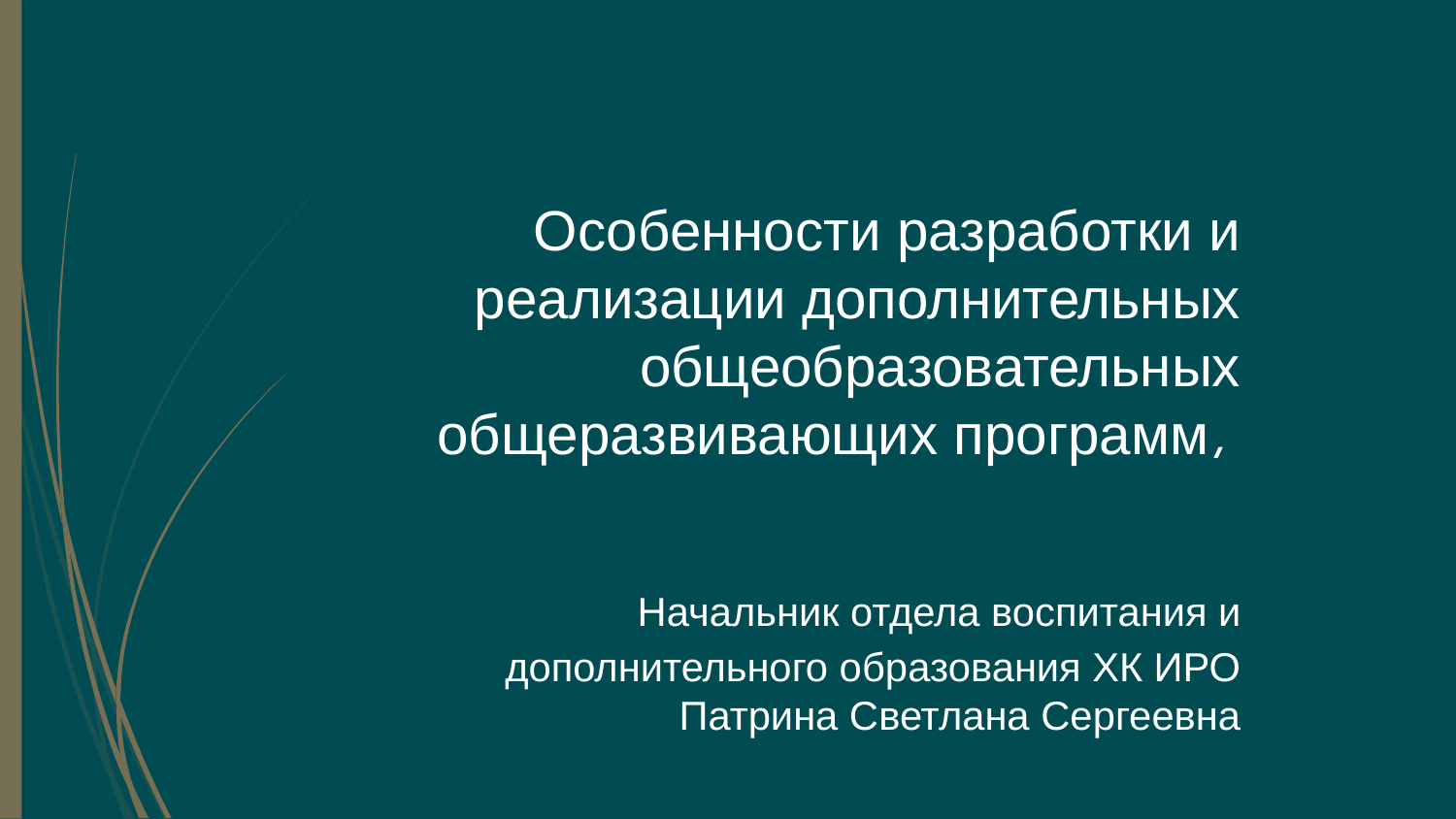

# Особенности разработки и реализации дополнительных общеобразовательных общеразвивающих программ, Начальник отдела воспитания и дополнительного образования ХК ИРО Патрина Светлана Сергеевна